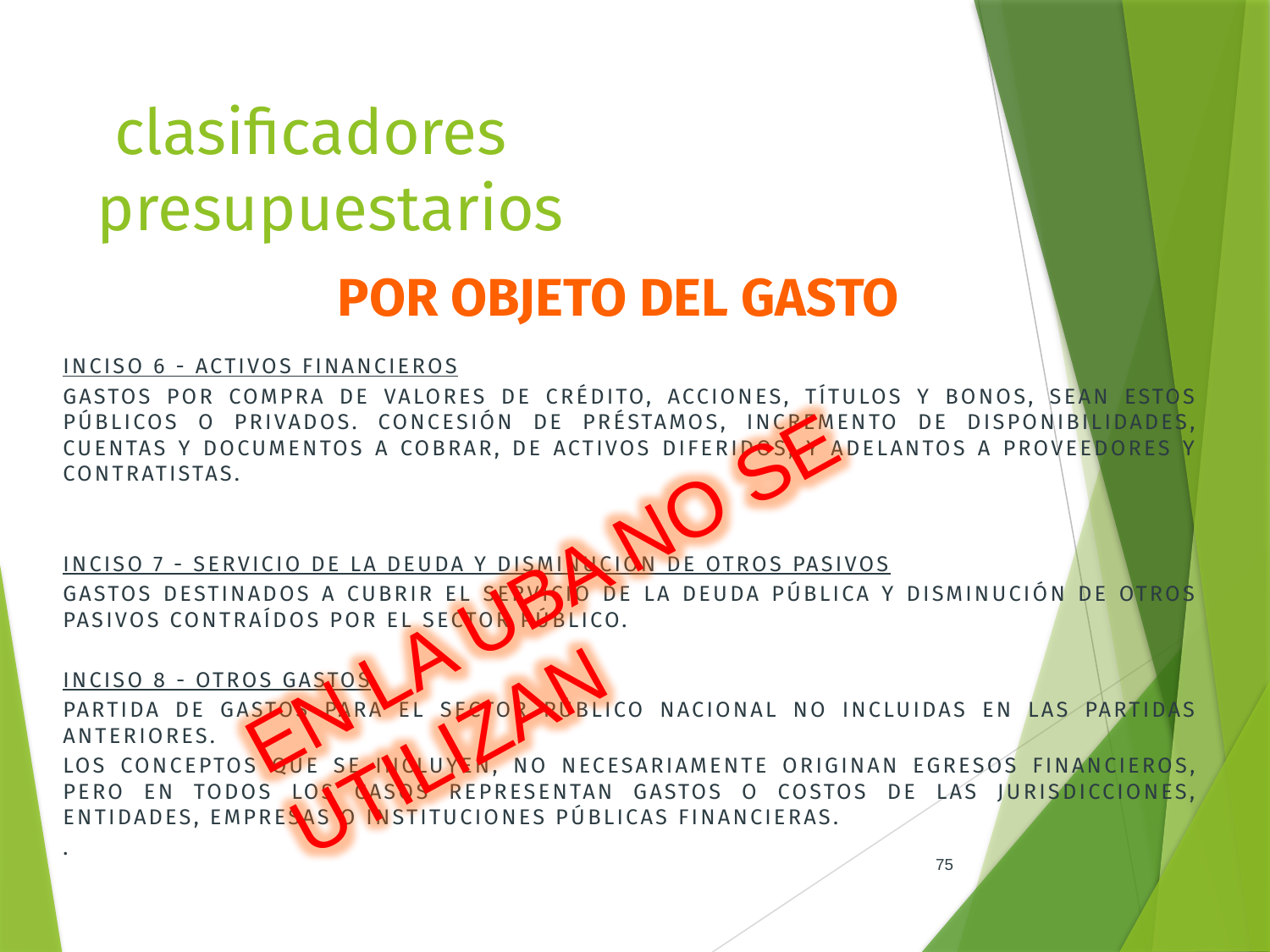

# clasificadores presupuestarios
POR OBJETO DEL GASTO
INCISO 6 - ACTIVOS FINANCIEROS
GASTOS POR COMPRA DE VALORES DE CRÉDITO, ACCIONES, TÍTULOS Y BONOS, SEAN ESTOS PÚBLICOS O PRIVADOS. CONCESIÓN DE PRÉSTAMOS, INCREMENTO DE DISPONIBILIDADES, CUENTAS Y DOCUMENTOS A COBRAR, DE ACTIVOS DIFERIDOS, Y ADELANTOS A PROVEEDORES Y CONTRATISTAS.

INCISO 7 - SERVICIO DE LA DEUDA Y DISMINUCIÓN DE OTROS PASIVOS
GASTOS DESTINADOS A CUBRIR EL SERVICIO DE LA DEUDA PÚBLICA Y DISMINUCIÓN DE OTROS PASIVOS CONTRAÍDOS POR EL SECTOR PÚBLICO.

INCISO 8 - OTROS GASTOS
PARTIDA DE GASTOS PARA EL SECTOR PÚBLICO NACIONAL NO INCLUIDAS EN LAS PARTIDAS ANTERIORES.
LOS CONCEPTOS QUE SE INCLUYEN, NO NECESARIAMENTE ORIGINAN EGRESOS FINANCIEROS, PERO EN TODOS LOS CASOS REPRESENTAN GASTOS O COSTOS DE LAS JURISDICCIONES, ENTIDADES, EMPRESAS O INSTITUCIONES PÚBLICAS FINANCIERAS.
.
EN LA UBA NO SE UTILIZAN
75